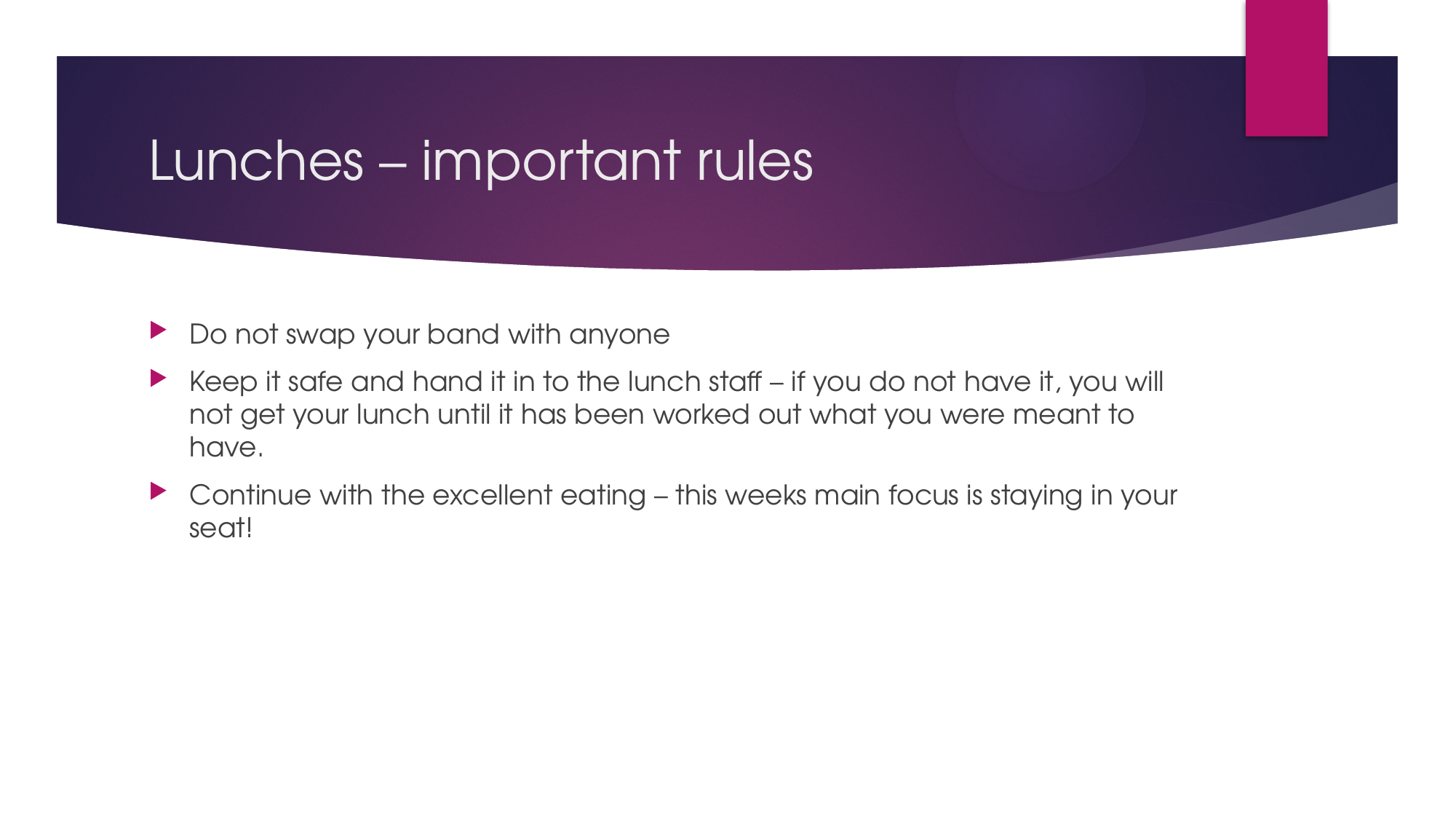

# Lunches – important rules
Do not swap your band with anyone
Keep it safe and hand it in to the lunch staff – if you do not have it, you will not get your lunch until it has been worked out what you were meant to have.
Continue with the excellent eating – this weeks main focus is staying in your seat!